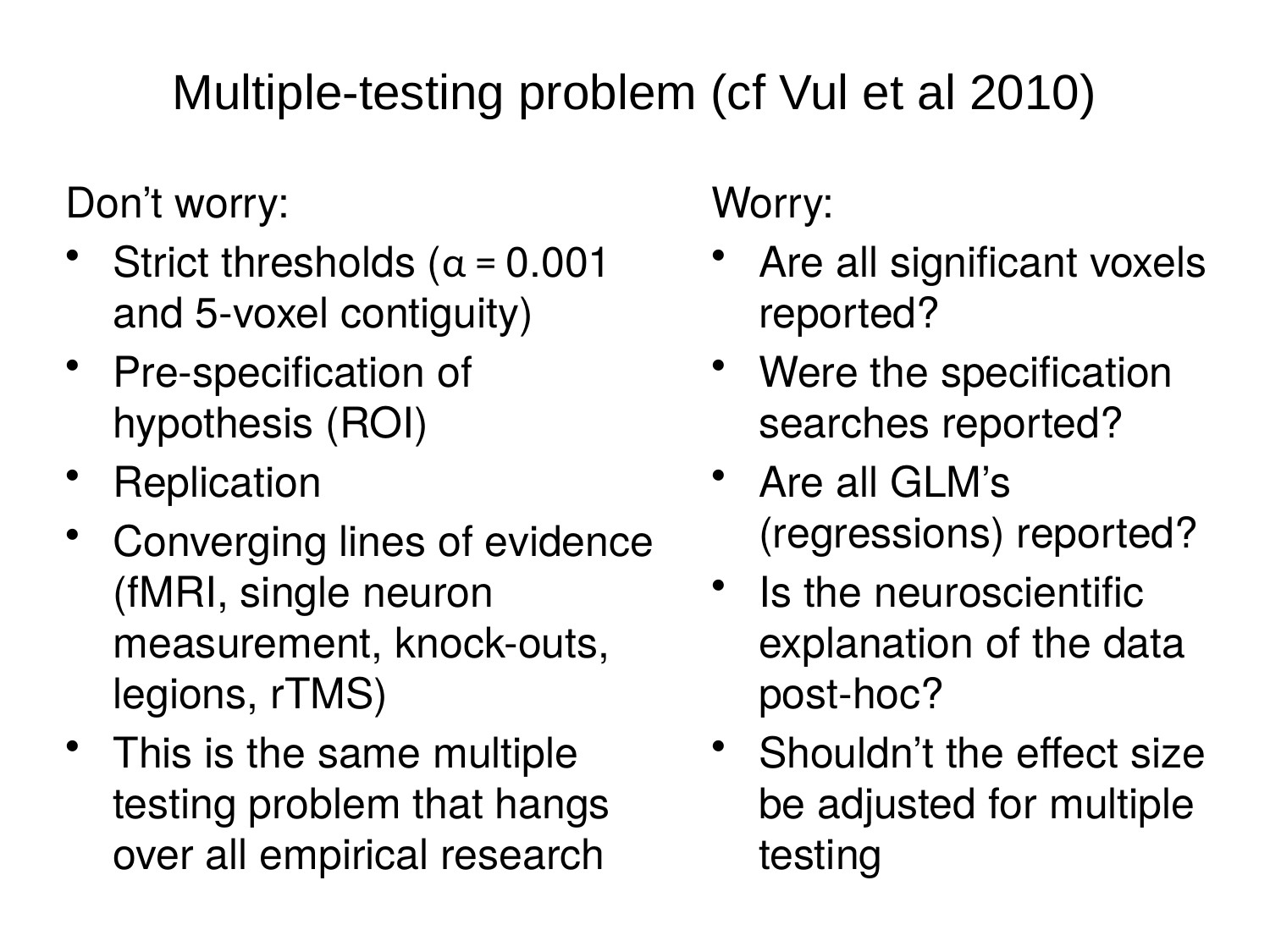

# Multiple-testing problem (cf Vul et al 2010)
Don’t worry:
Strict thresholds (α = 0.001 and 5-voxel contiguity)
Pre-specification of hypothesis (ROI)
Replication
Converging lines of evidence (fMRI, single neuron measurement, knock-outs, legions, rTMS)
This is the same multiple testing problem that hangs over all empirical research
Worry:
Are all significant voxels reported?
Were the specification searches reported?
Are all GLM’s (regressions) reported?
Is the neuroscientific explanation of the data post-hoc?
Shouldn’t the effect size be adjusted for multiple testing